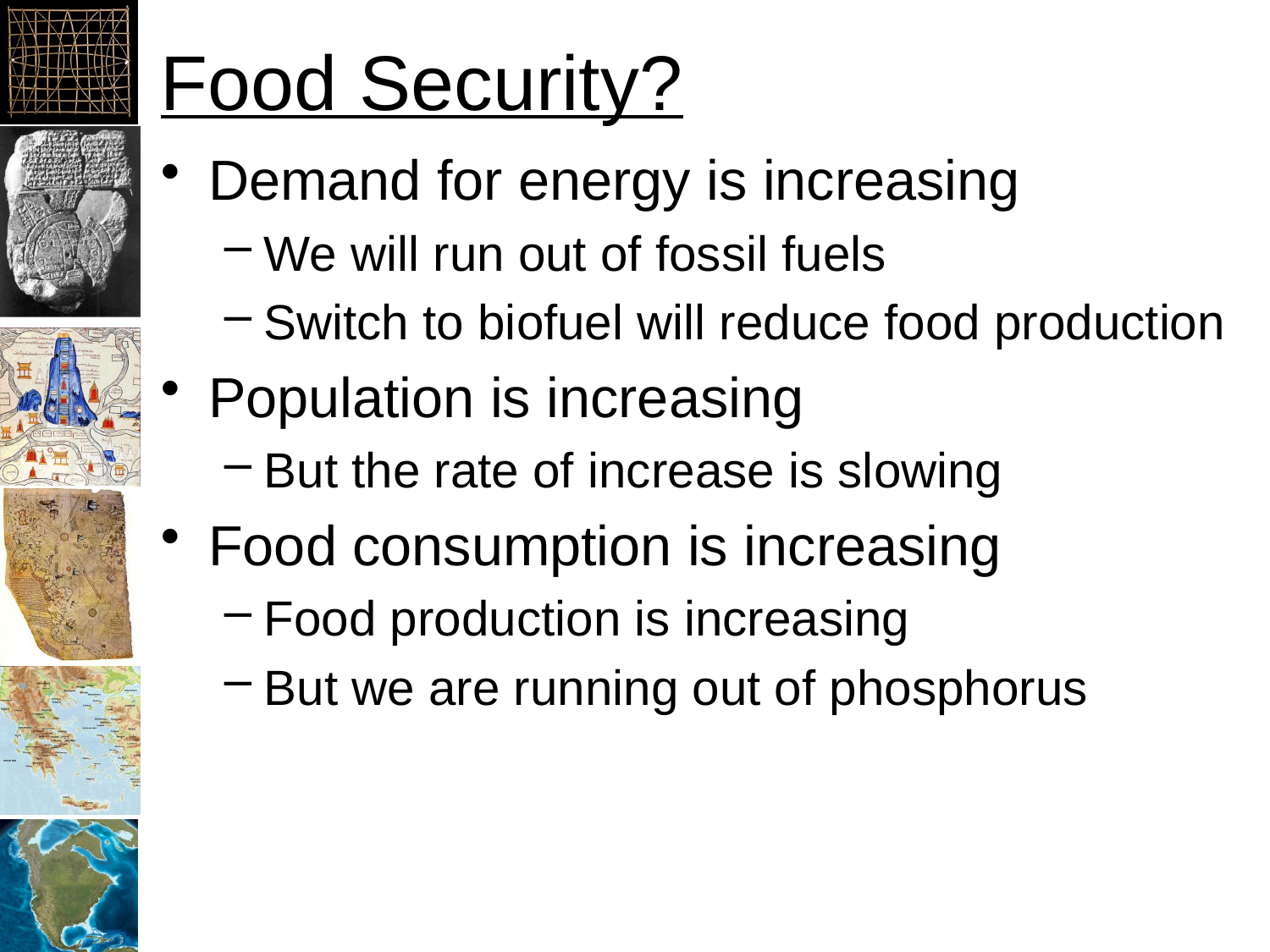

# Food Security?
Demand for energy is increasing
We will run out of fossil fuels
Switch to biofuel will reduce food production
Population is increasing
But the rate of increase is slowing
Food consumption is increasing
Food production is increasing
But we are running out of phosphorus